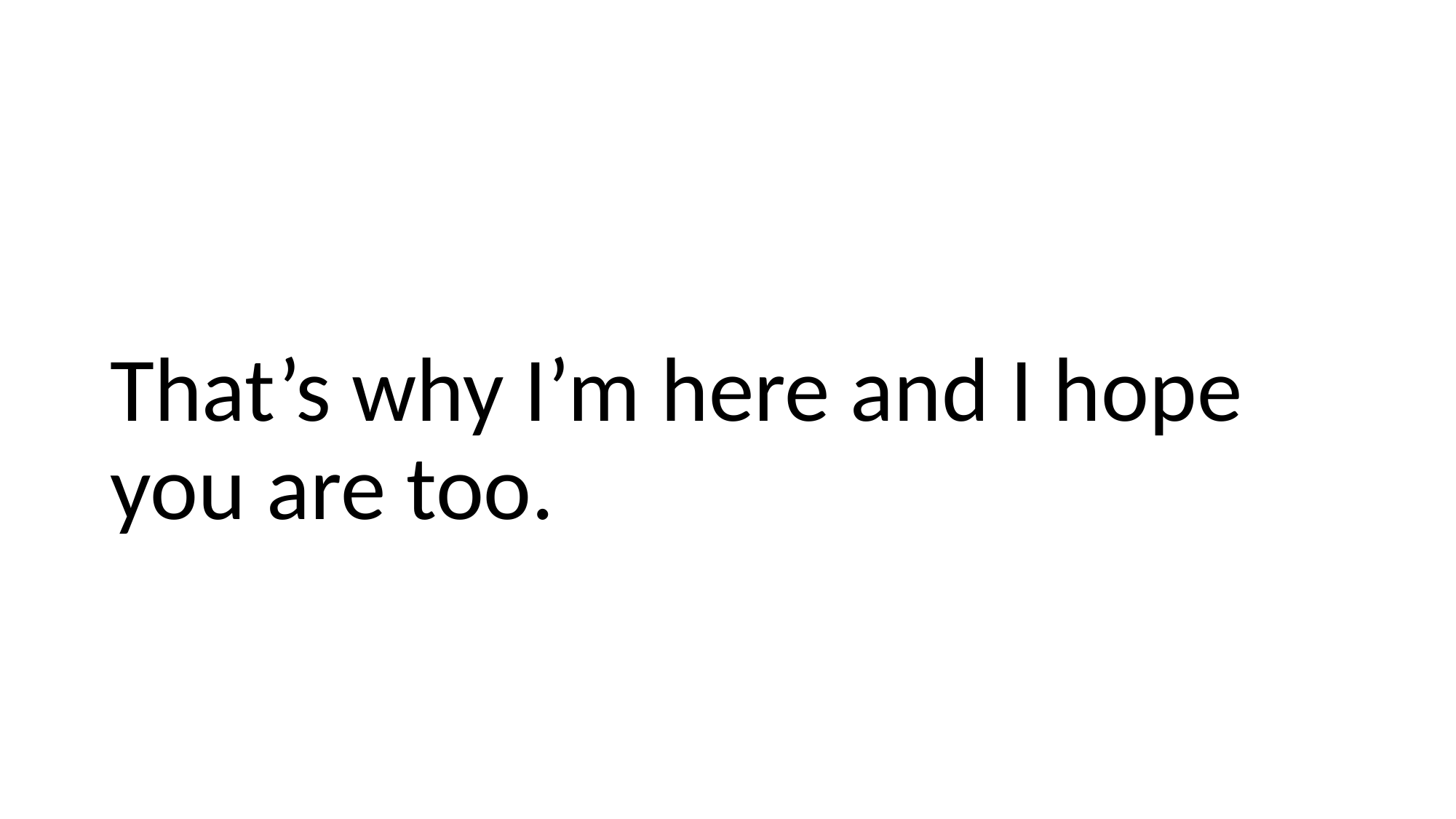

# That’s why I’m here and I hope you are too.